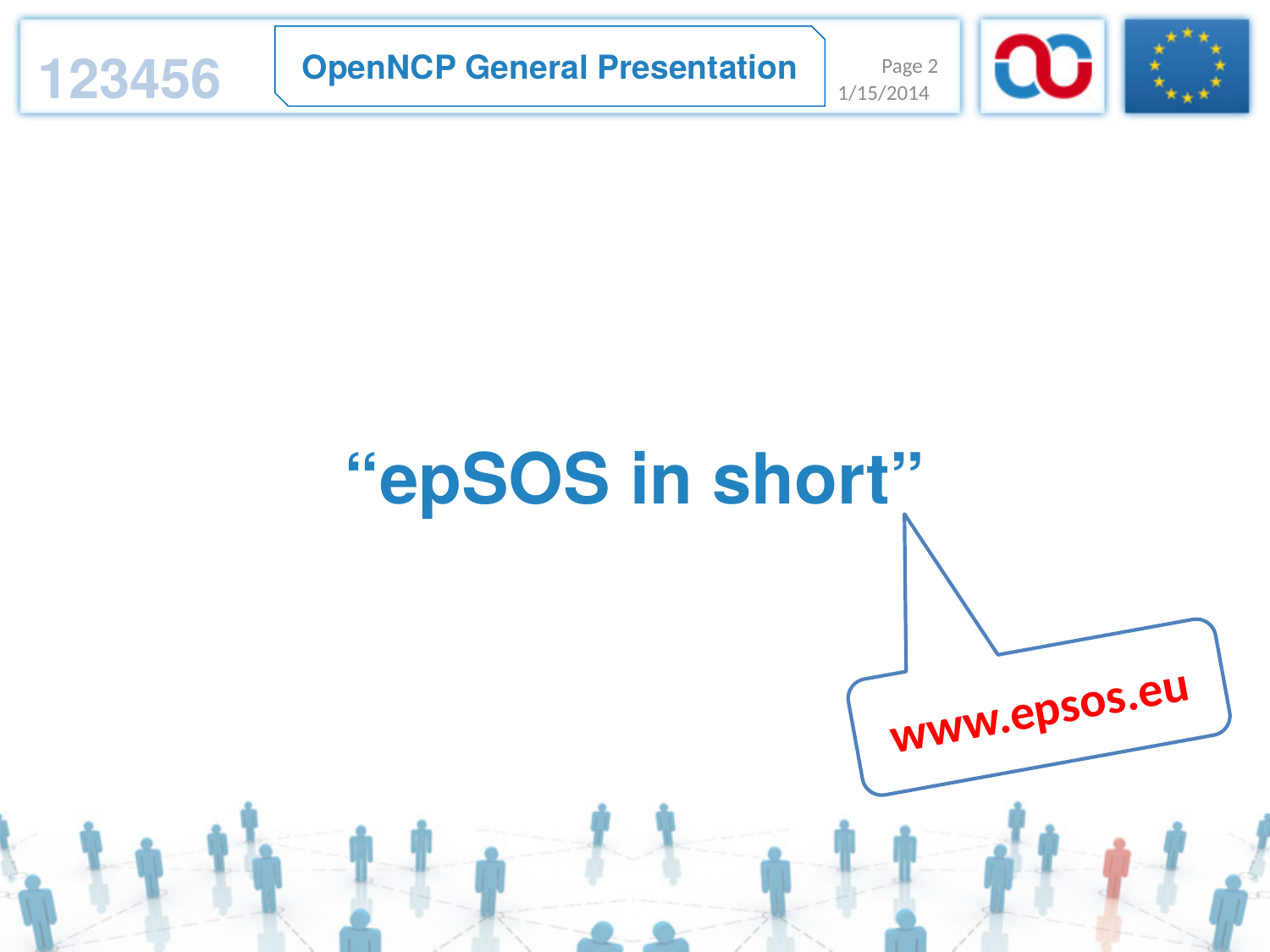

OpenNCP General Presentation
123456
Page 2
1/15/2014
“epSOS in short”
www.epsos.eu